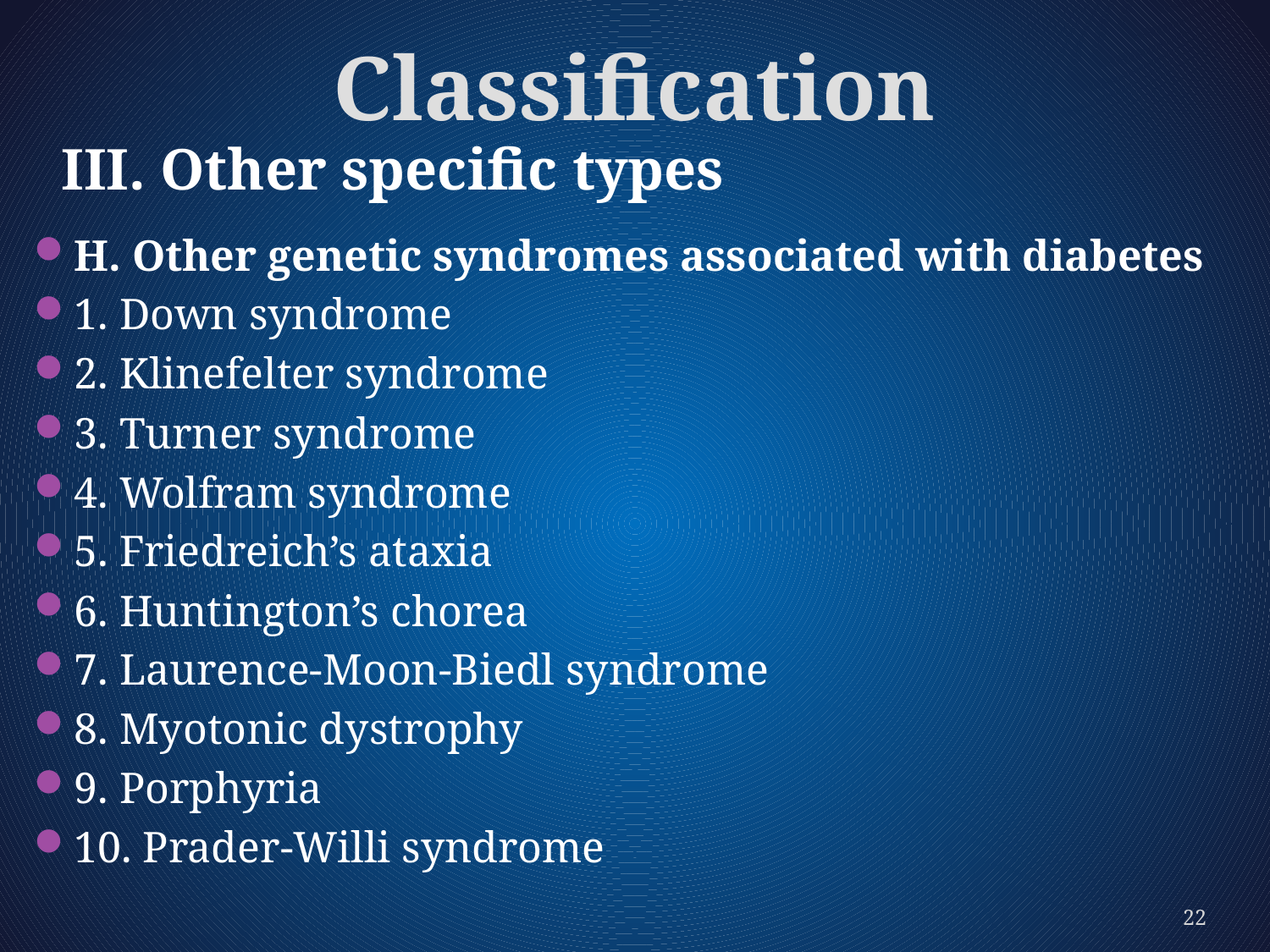

# Classification
III. Other speciﬁc types
H. Other genetic syndromes associated with diabetes
1. Down syndrome
2. Klinefelter syndrome
3. Turner syndrome
4. Wolfram syndrome
5. Friedreich’s ataxia
6. Huntington’s chorea
7. Laurence-Moon-Biedl syndrome
8. Myotonic dystrophy
9. Porphyria
10. Prader-Willi syndrome

22